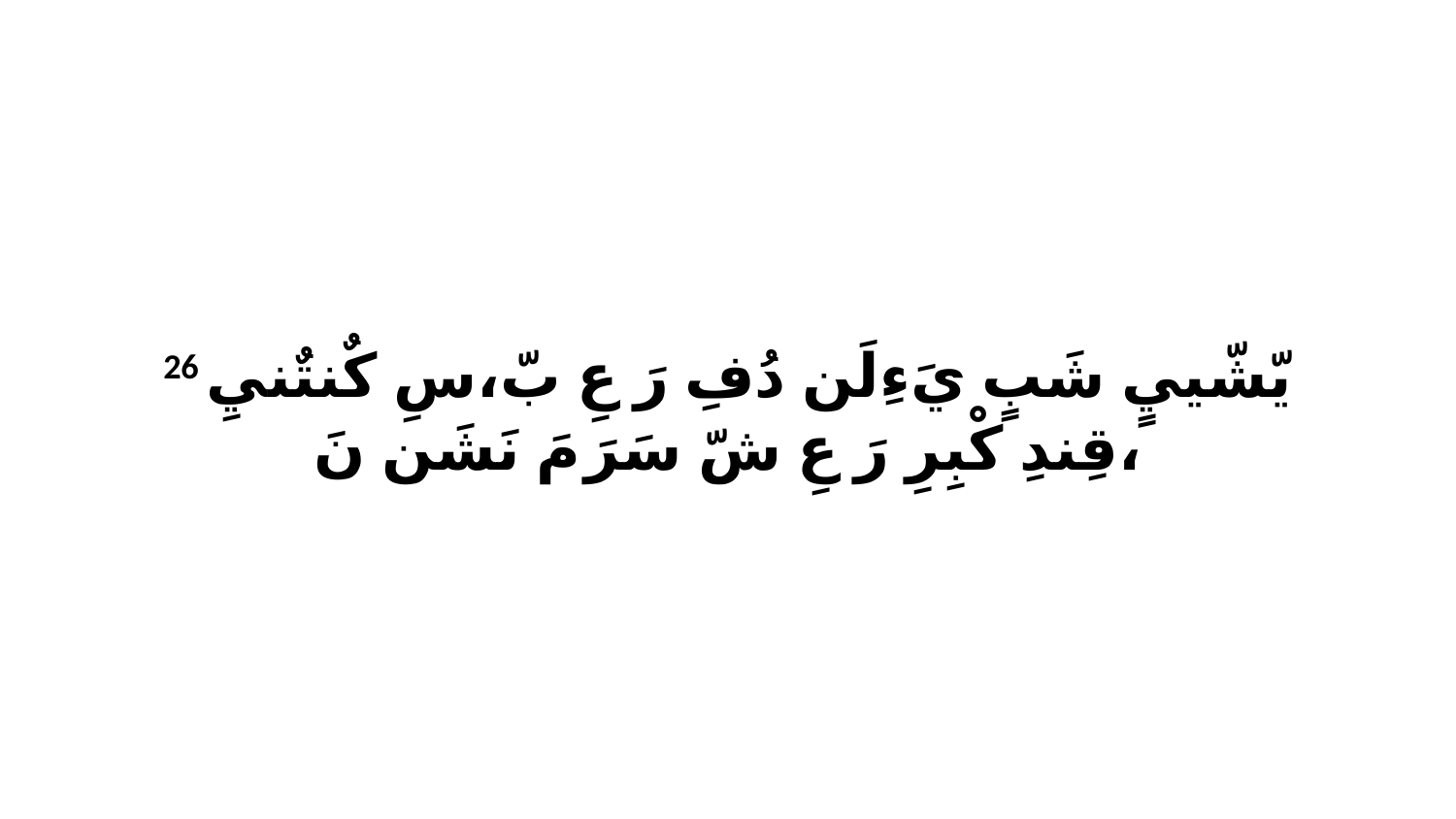

26 يّشّييٍ شَبٍ يَءِلَن دُفِ رَ عِ بّ،سِ كٌنتٌنيِ قِندِ كْبِرِ رَ عِ شّ سَرَ مَ نَشَن نَ،